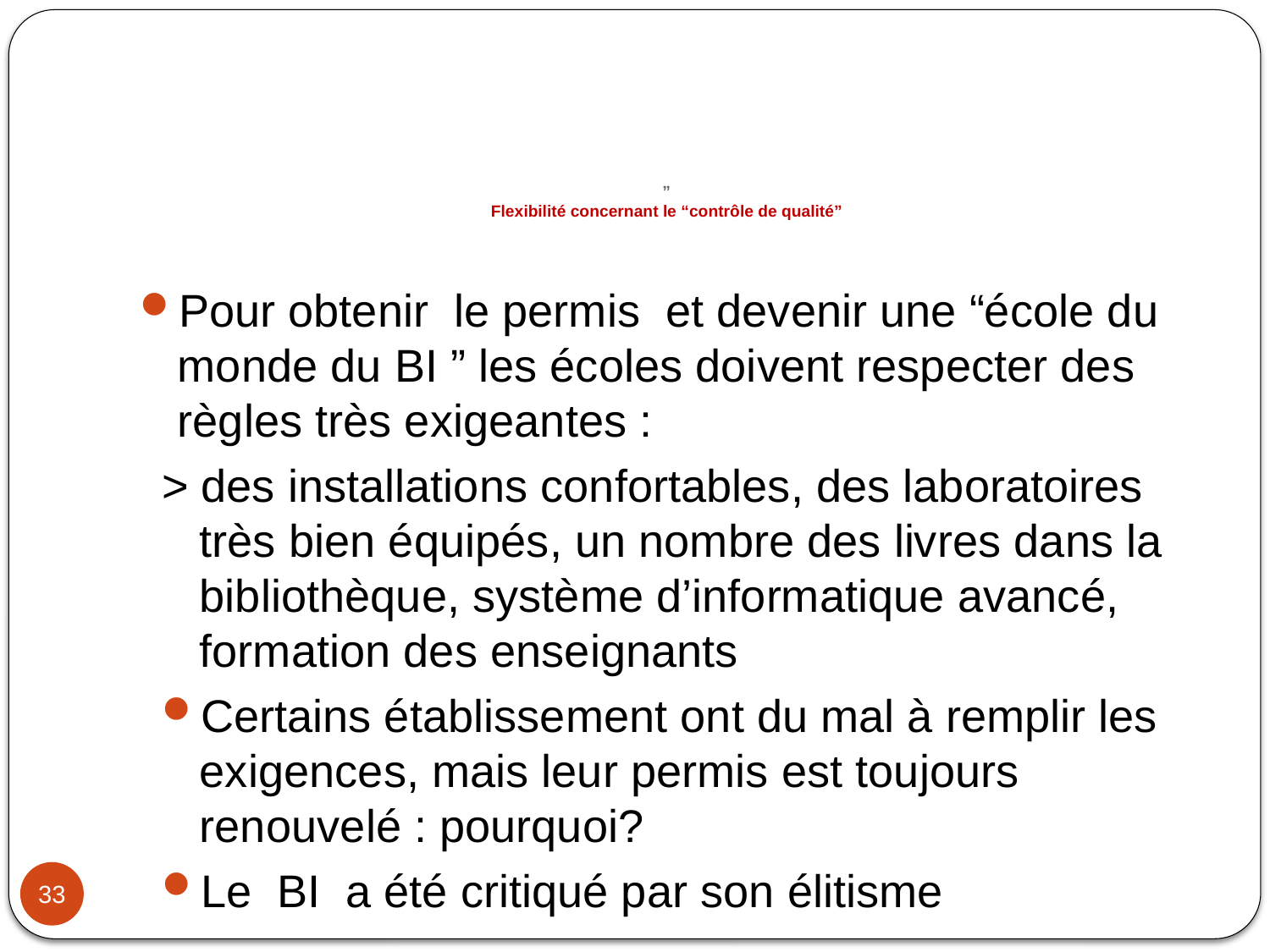

# ” Flexibilité concernant le “contrôle de qualité”
Pour obtenir  le permis  et devenir une “école du monde du BI ” les écoles doivent respecter des règles très exigeantes :
> des installations confortables, des laboratoires très bien équipés, un nombre des livres dans la bibliothèque, système d’informatique avancé, formation des enseignants
Certains établissement ont du mal à remplir les exigences, mais leur permis est toujours renouvelé : pourquoi?
Le  BI  a été critiqué par son élitisme
33